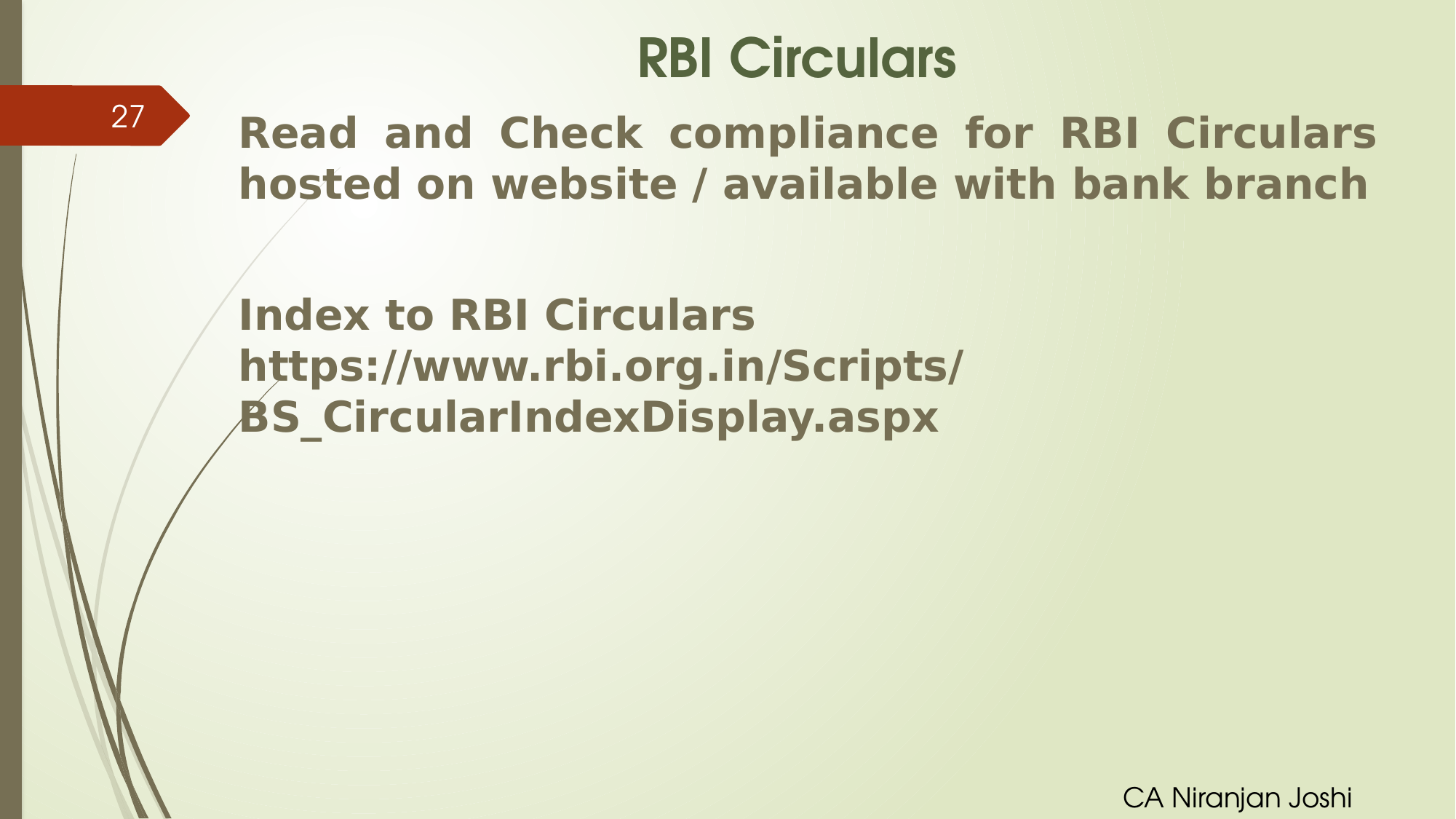

# RBI Circulars
27
Read and Check compliance for RBI Circulars hosted on website / available with bank branch

Index to RBI Circulars
https://www.rbi.org.in/Scripts/BS_CircularIndexDisplay.aspx
CA Niranjan Joshi